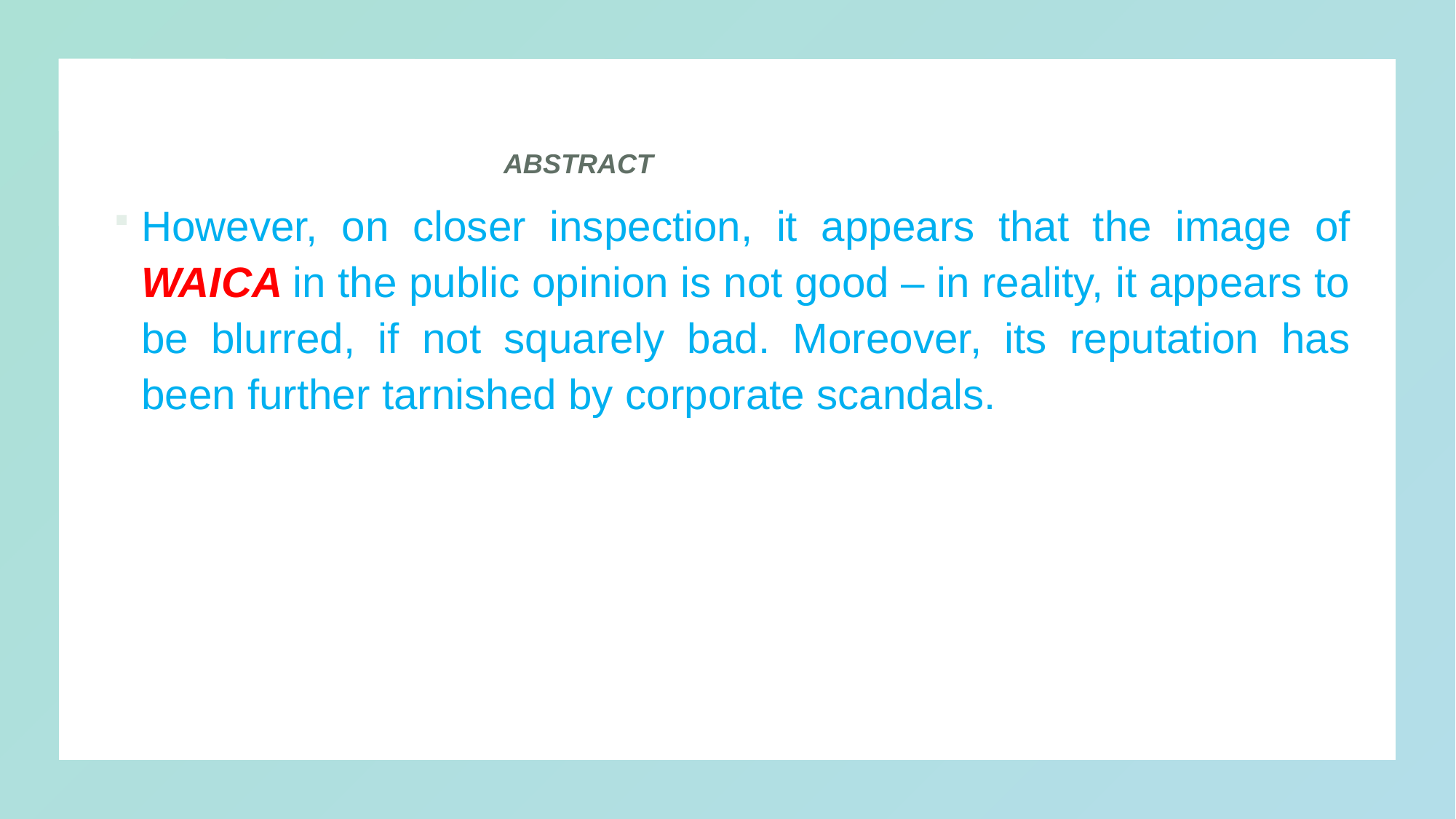

ABSTRACT
However, on closer inspection, it appears that the image of WAICA in the public opinion is not good – in reality, it appears to be blurred, if not squarely bad. Moreover, its reputation has been further tarnished by corporate scandals.